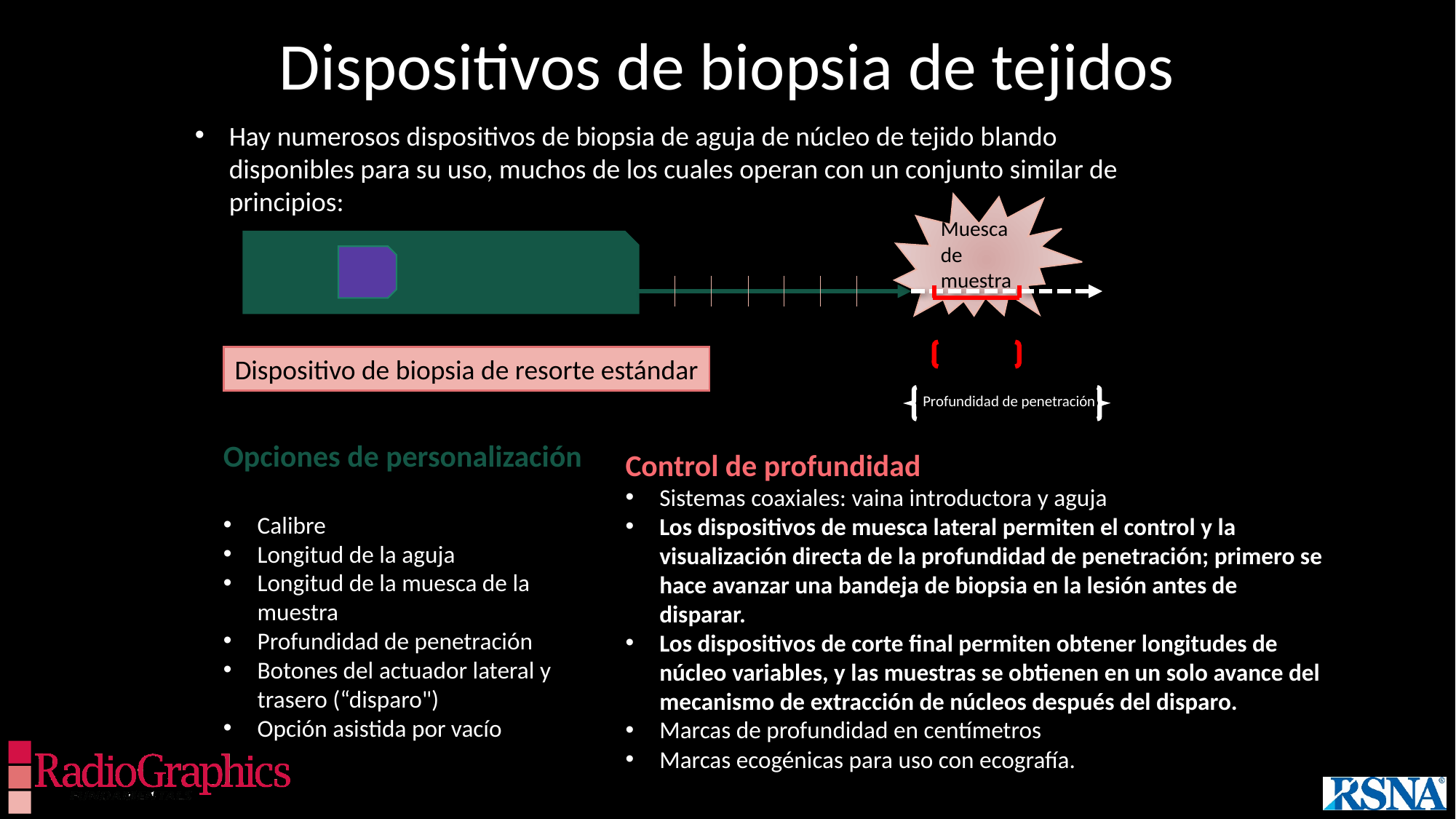

Dispositivos de biopsia de tejidos
Hay numerosos dispositivos de biopsia de aguja de núcleo de tejido blando disponibles para su uso, muchos de los cuales operan con un conjunto similar de principios:

Muesca de muestra

Dispositivo de biopsia de resorte estándar
Profundidad de penetración

Opciones de personalización

Calibre
Longitud de la aguja
Longitud de la muesca de la muestra
Profundidad de penetración
Botones del actuador lateral y trasero (“disparo")
Opción asistida por vacío
Control de profundidad
Sistemas coaxiales: vaina introductora y aguja
Los dispositivos de muesca lateral permiten el control y la visualización directa de la profundidad de penetración; primero se hace avanzar una bandeja de biopsia en la lesión antes de disparar.
Los dispositivos de corte final permiten obtener longitudes de núcleo variables, y las muestras se obtienen en un solo avance del mecanismo de extracción de núcleos después del disparo.
Marcas de profundidad en centímetros
Marcas ecogénicas para uso con ecografía.